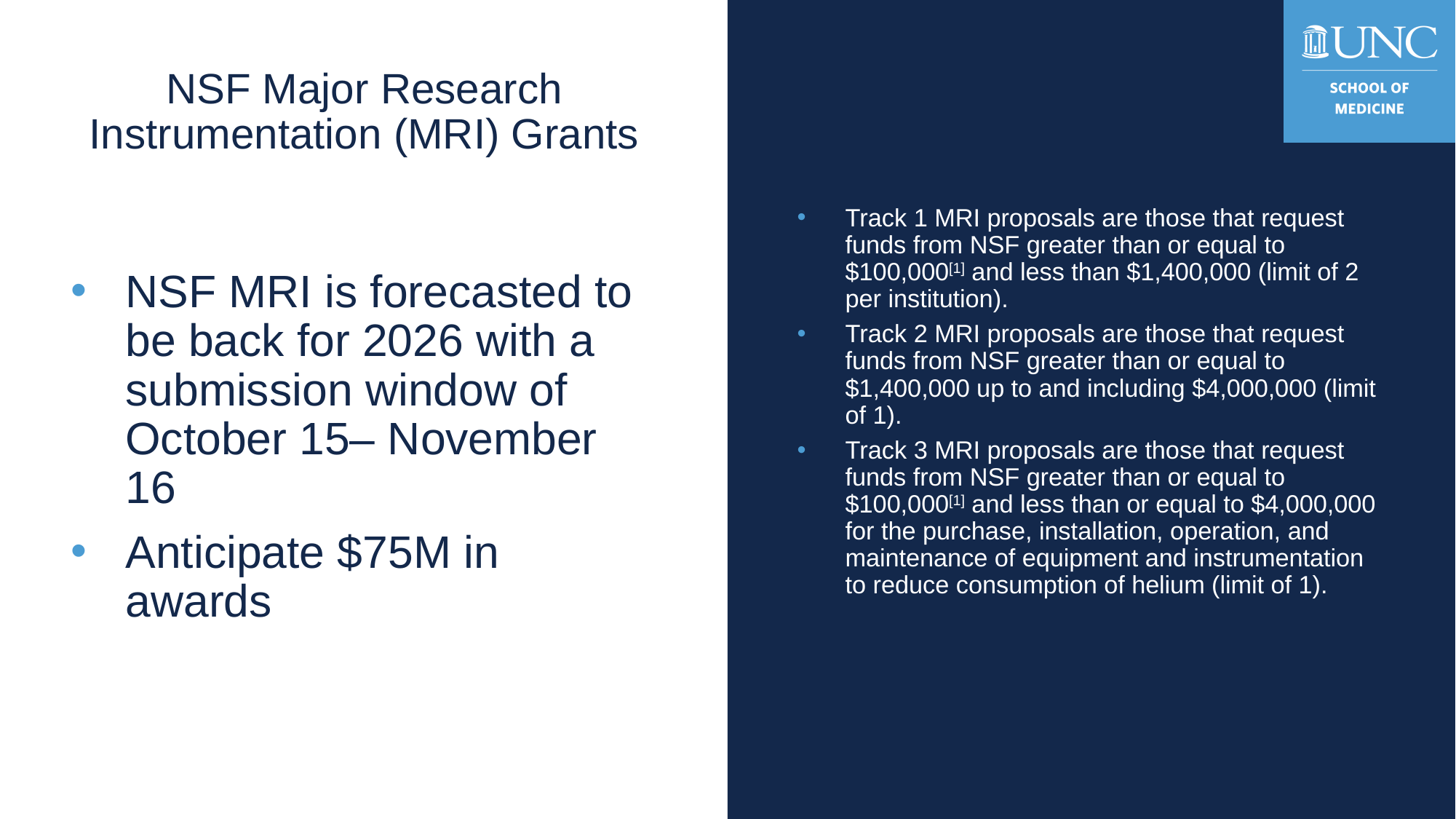

# NSF Major Research Instrumentation (MRI) Grants

Track 1 MRI proposals are those that request funds from NSF greater than or equal to $100,000[1] and less than $1,400,000 (limit of 2 per institution).
Track 2 MRI proposals are those that request funds from NSF greater than or equal to $1,400,000 up to and including $4,000,000 (limit of 1).
Track 3 MRI proposals are those that request funds from NSF greater than or equal to $100,000[1] and less than or equal to $4,000,000 for the purchase, installation, operation, and maintenance of equipment and instrumentation to reduce consumption of helium (limit of 1).
NSF MRI is forecasted to be back for 2026 with a submission window of October 15– November 16
Anticipate $75M in awards